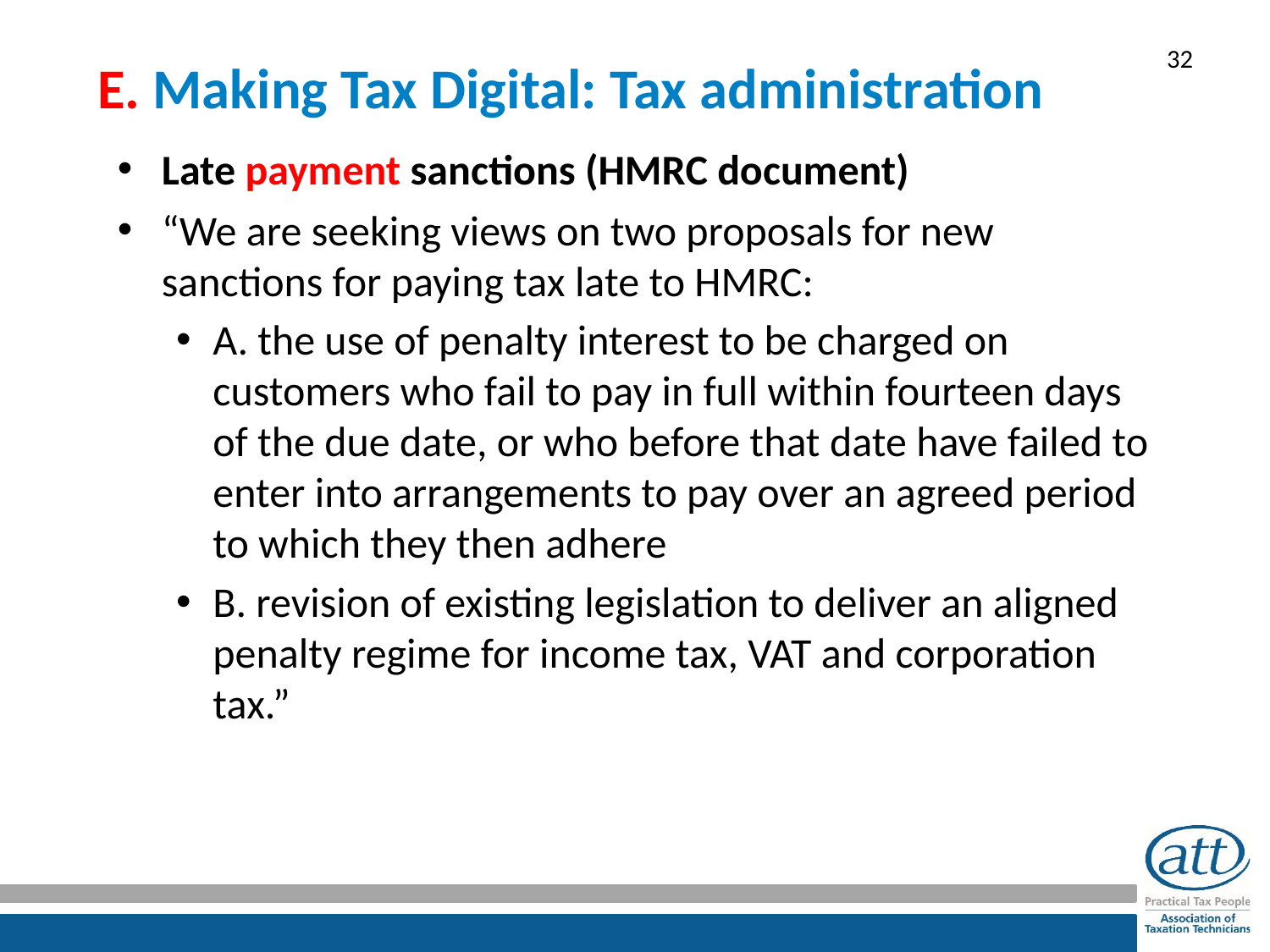

# E. Making Tax Digital: Tax administration
Late payment sanctions (HMRC document)
“We are seeking views on two proposals for new sanctions for paying tax late to HMRC:
A. the use of penalty interest to be charged on customers who fail to pay in full within fourteen days of the due date, or who before that date have failed to enter into arrangements to pay over an agreed period to which they then adhere
B. revision of existing legislation to deliver an aligned penalty regime for income tax, VAT and corporation tax.”